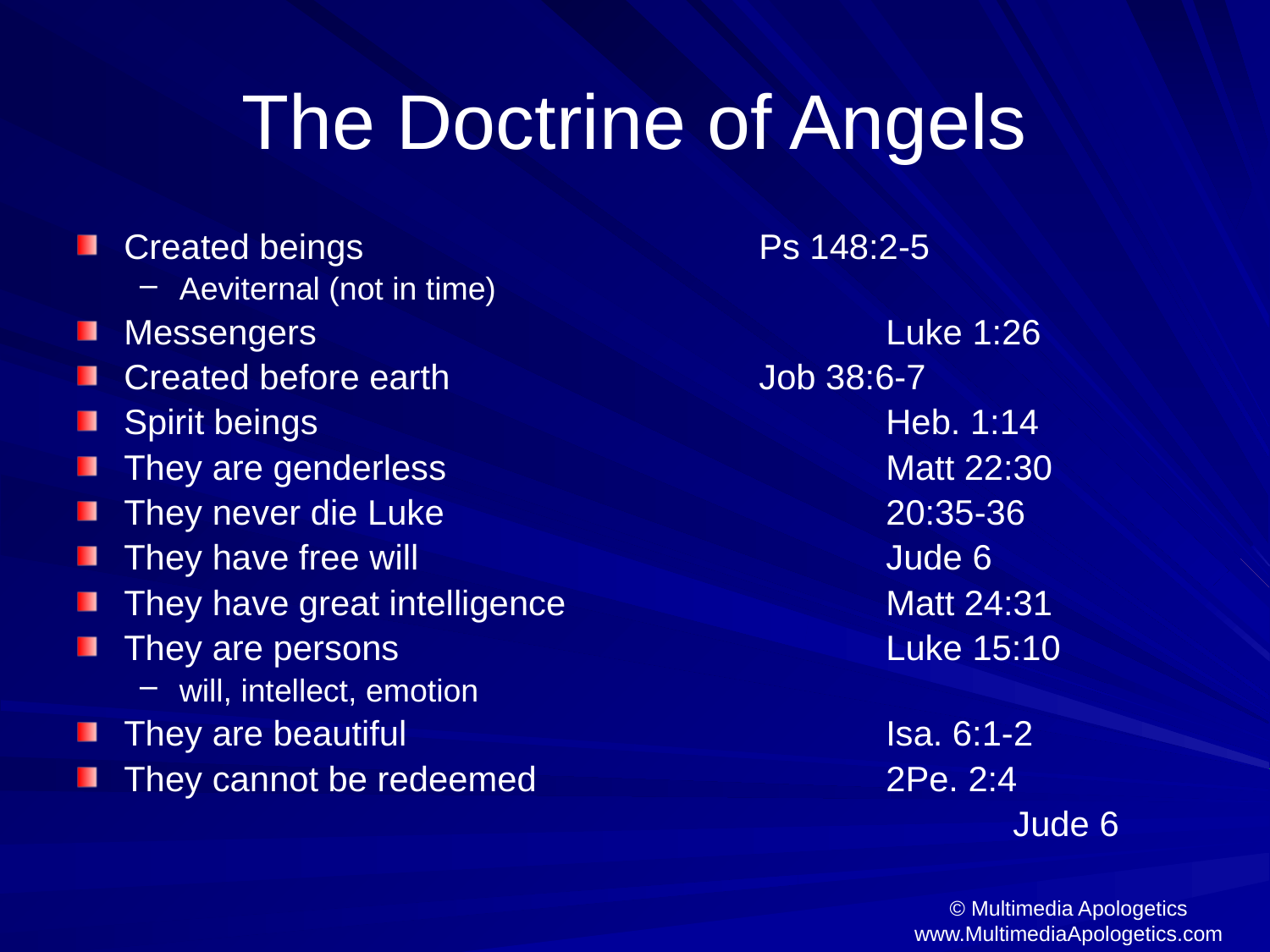

# The Doctrine of Angels
Created beings		 		Ps 148:2-5
Aeviternal (not in time)
Messengers					Luke 1:26
Created before earth 			Job 38:6-7
Spirit beings					Heb. 1:14
They are genderless 				Matt 22:30
They never die Luke 				20:35-36
They have free will 				Jude 6
They have great intelligence			Matt 24:31
They are persons 				Luke 15:10
will, intellect, emotion
They are beautiful				Isa. 6:1-2
They cannot be redeemed			2Pe. 2:4
								Jude 6

© Multimedia Apologetics
www.MultimediaApologetics.com